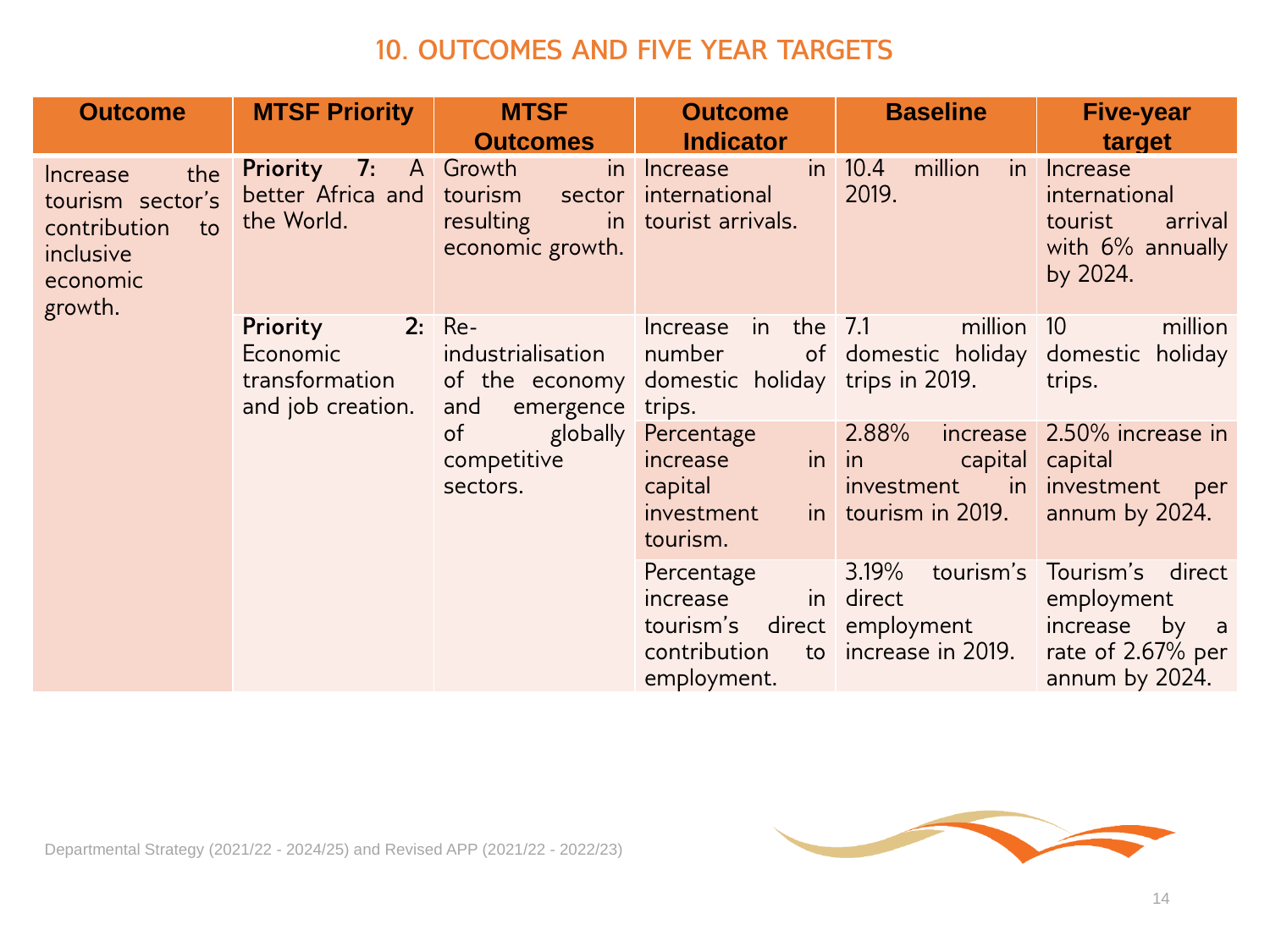

# 10. OUTCOMES AND FIVE YEAR TARGETS
| Outcome | MTSF Priority | MTSF Outcomes | Outcome Indicator | Baseline | Five-year target |
| --- | --- | --- | --- | --- | --- |
| Increase the tourism sector’s contribution to inclusive economic growth. | Priority 7: A better Africa and the World. | Growth in tourism sector resulting in economic growth. | Increase in international tourist arrivals. | 10.4 million in 2019. | Increase international tourist arrival with 6% annually by 2024. |
|  | Priority 2: Economic transformation and job creation. | Re-industrialisation of the economy and emergence of globally competitive sectors. | Increase in the number of domestic holiday trips. | 7.1 million domestic holiday trips in 2019. | 10 million domestic holiday trips. |
|  |  |  | Percentage increase in capital investment in tourism. | 2.88% increase in capital investment in tourism in 2019. | 2.50% increase in capital investment per annum by 2024. |
|  |  |  | Percentage increase in tourism’s direct contribution to employment. | 3.19% tourism’s direct employment increase in 2019. | Tourism’s direct employment increase by a rate of 2.67% per annum by 2024. |
Departmental Strategy (2021/22 - 2024/25) and Revised APP (2021/22 - 2022/23)
14